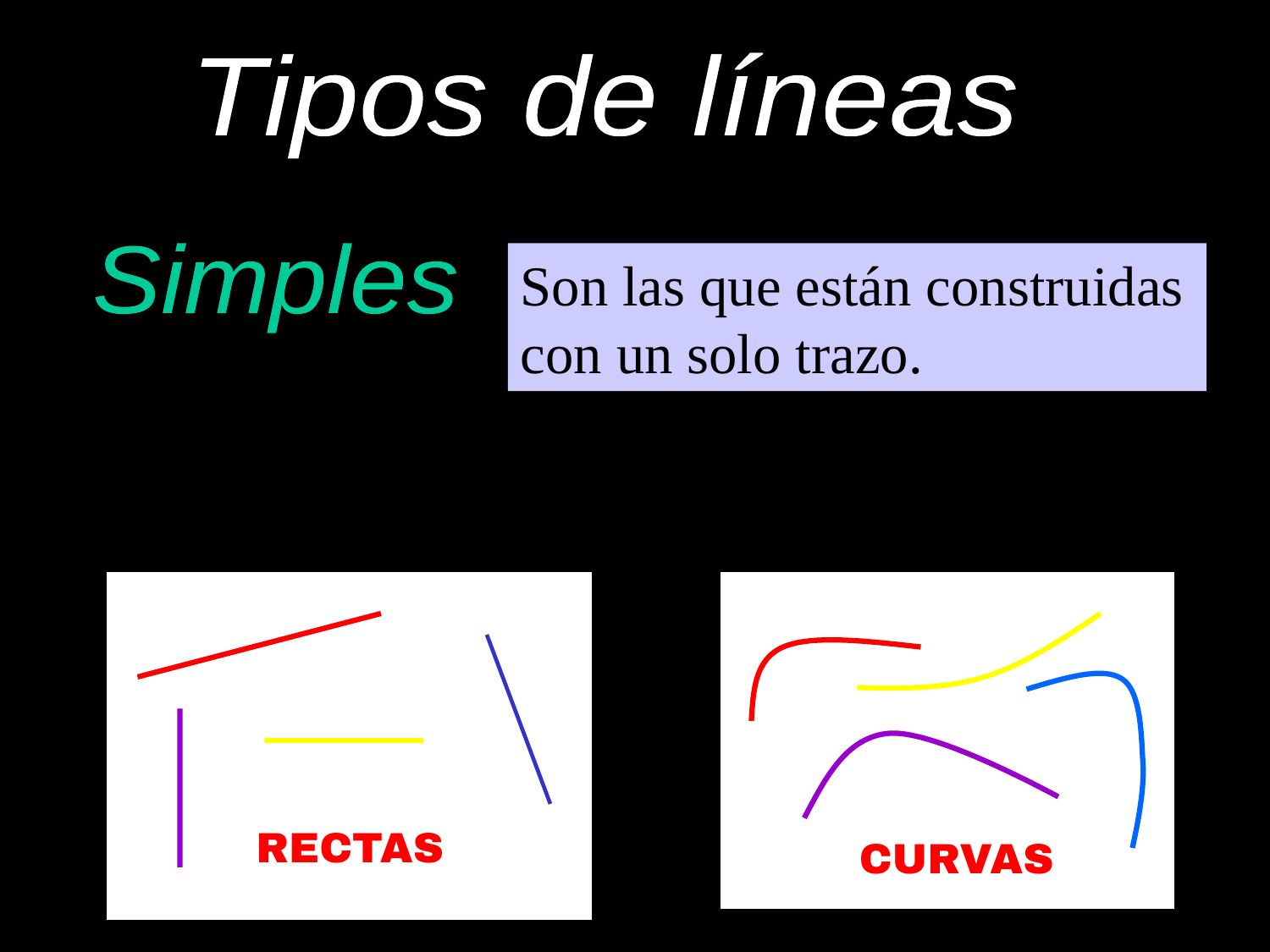

Tipos de líneas
Simples
Son las que están construidas con un solo trazo.

RECTAS
CURVAS